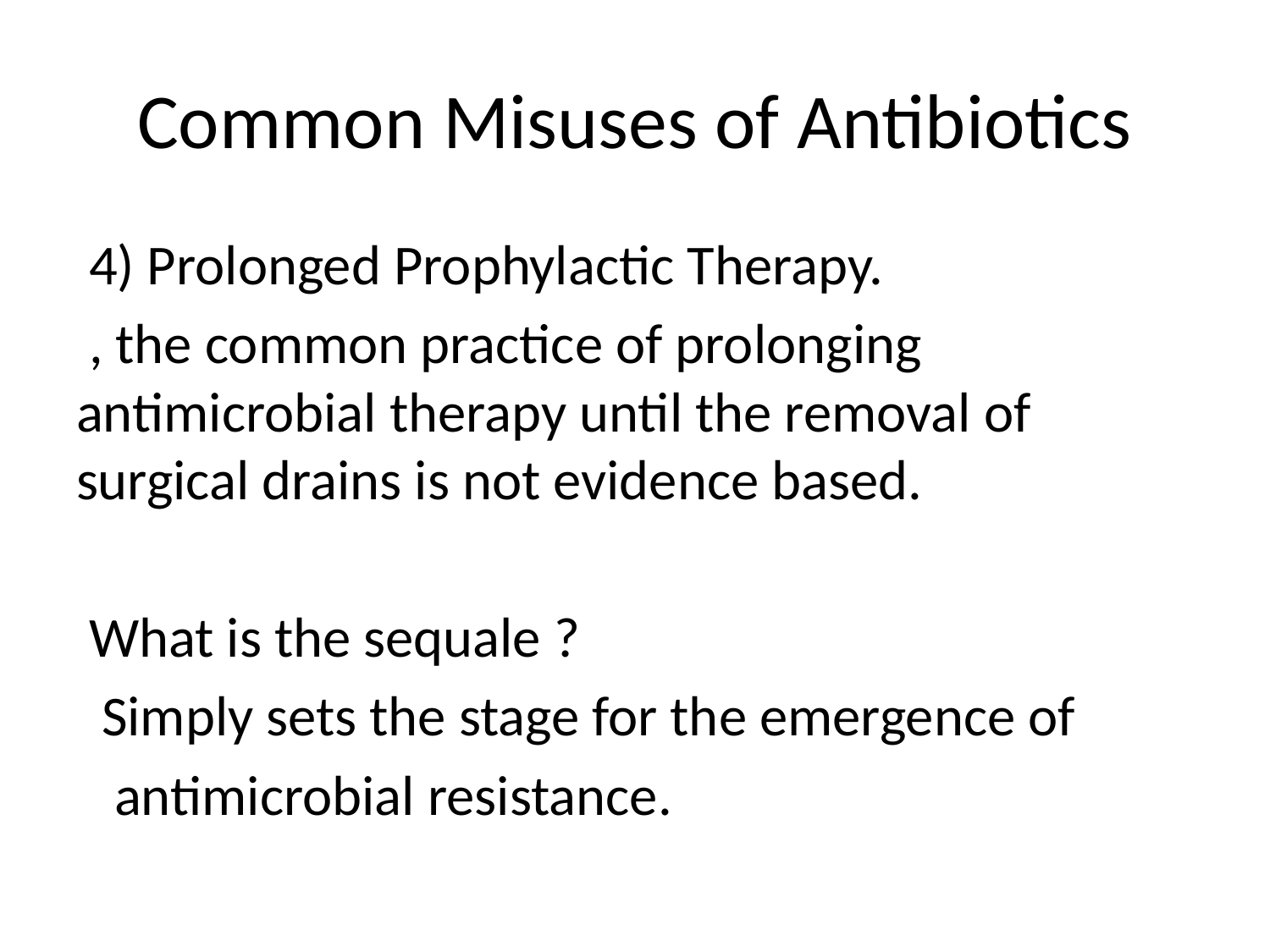

# Common Misuses of Antibiotics
 4) Prolonged Prophylactic Therapy.
 , the common practice of prolonging antimicrobial therapy until the removal of surgical drains is not evidence based.

 What is the sequale ?
  Simply sets the stage for the emergence of
   antimicrobial resistance.